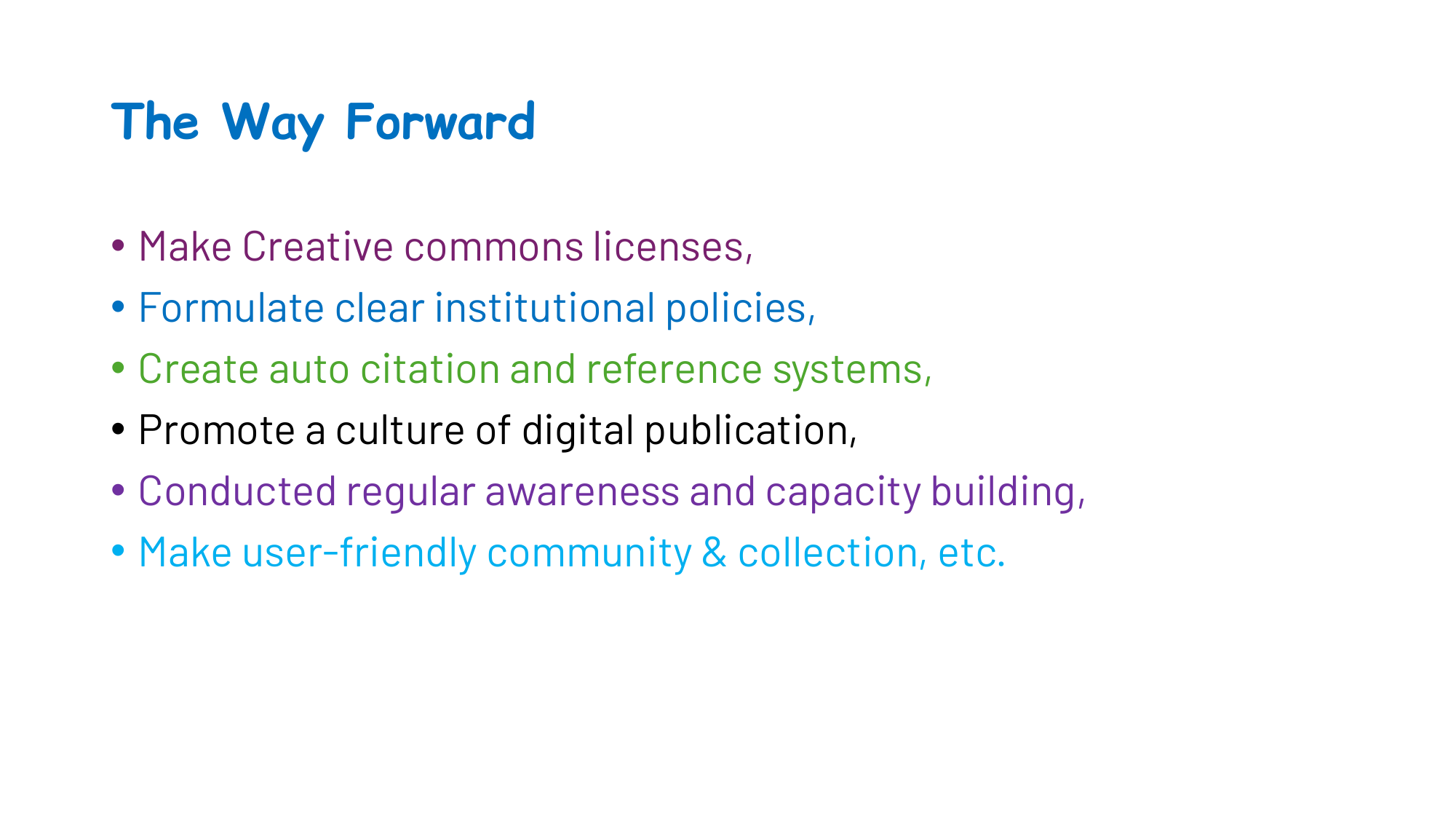

# The Way Forward
Make Creative commons licenses,
Formulate clear institutional policies,
Create auto citation and reference systems,
Promote a culture of digital publication,
Conducted regular awareness and capacity building,
Make user-friendly community & collection, etc.